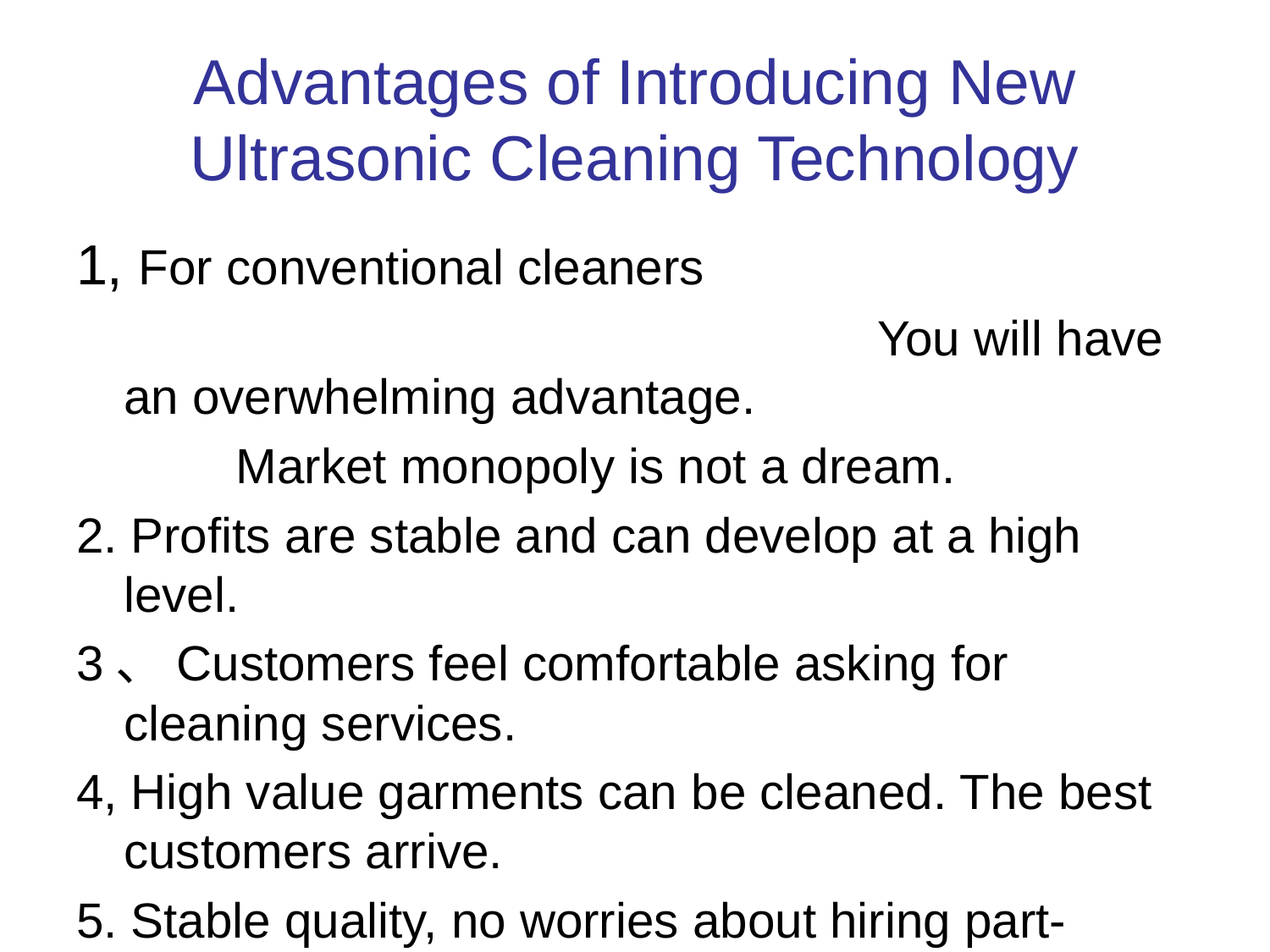

# Advantages of Introducing New Ultrasonic Cleaning Technology
1, For conventional cleaners
　　　　　　　　　　　　　　　　You will have an overwhelming advantage.
　　　Market monopoly is not a dream.
2. Profits are stable and can develop at a high level.
3、Customers feel comfortable asking for cleaning services.
4, High value garments can be cleaned. The best customers arrive.
5. Stable quality, no worries about hiring part-timers.
　　In a short period of time, you can transform yourself into a highly profitable company.
　　　　　The above is mainly for partner development in the U.S. market.